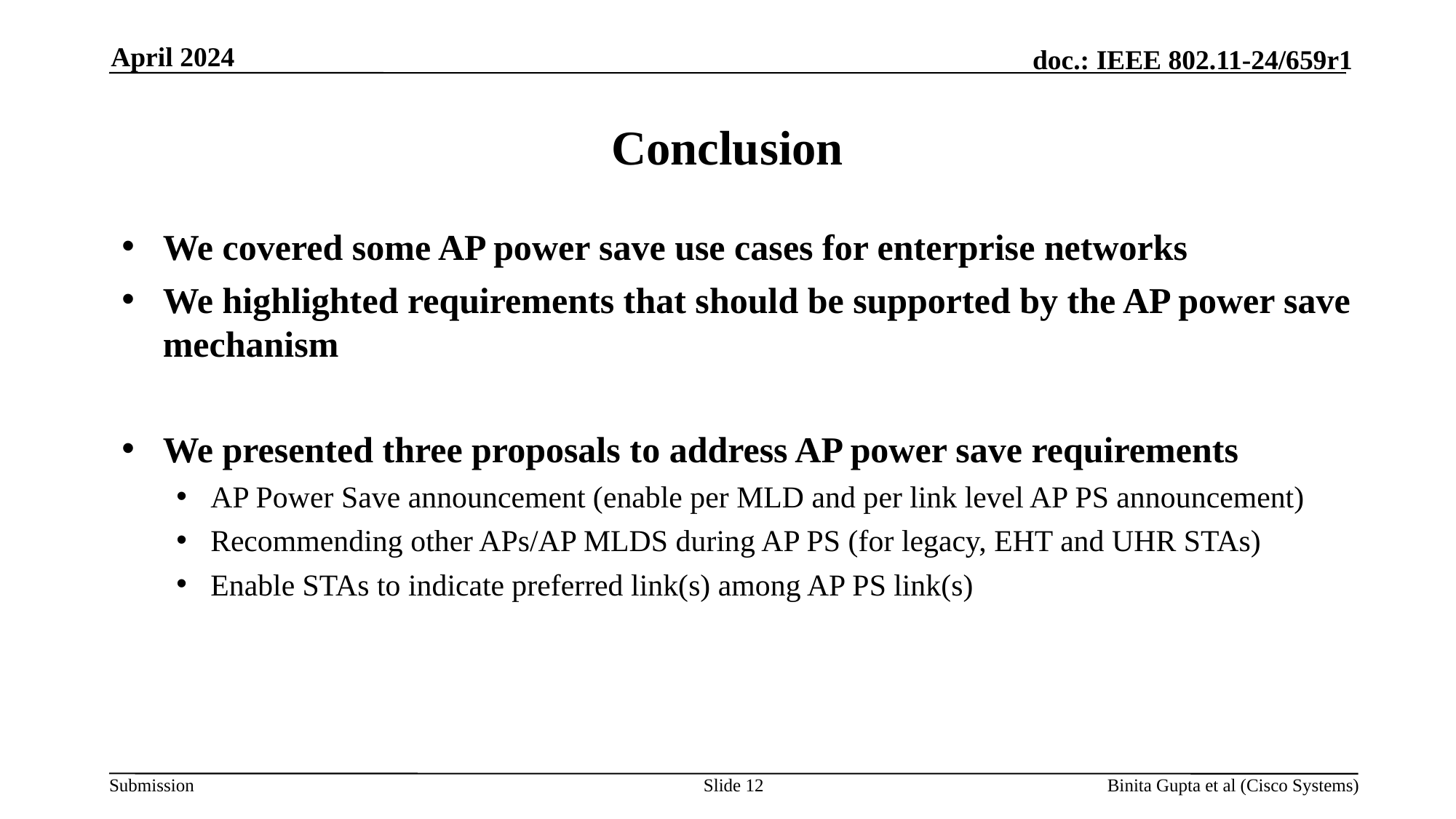

April 2024
# Conclusion
We covered some AP power save use cases for enterprise networks
We highlighted requirements that should be supported by the AP power save mechanism

We presented three proposals to address AP power save requirements
AP Power Save announcement (enable per MLD and per link level AP PS announcement)
Recommending other APs/AP MLDS during AP PS (for legacy, EHT and UHR STAs)
Enable STAs to indicate preferred link(s) among AP PS link(s)

Slide 12
Binita Gupta et al (Cisco Systems)